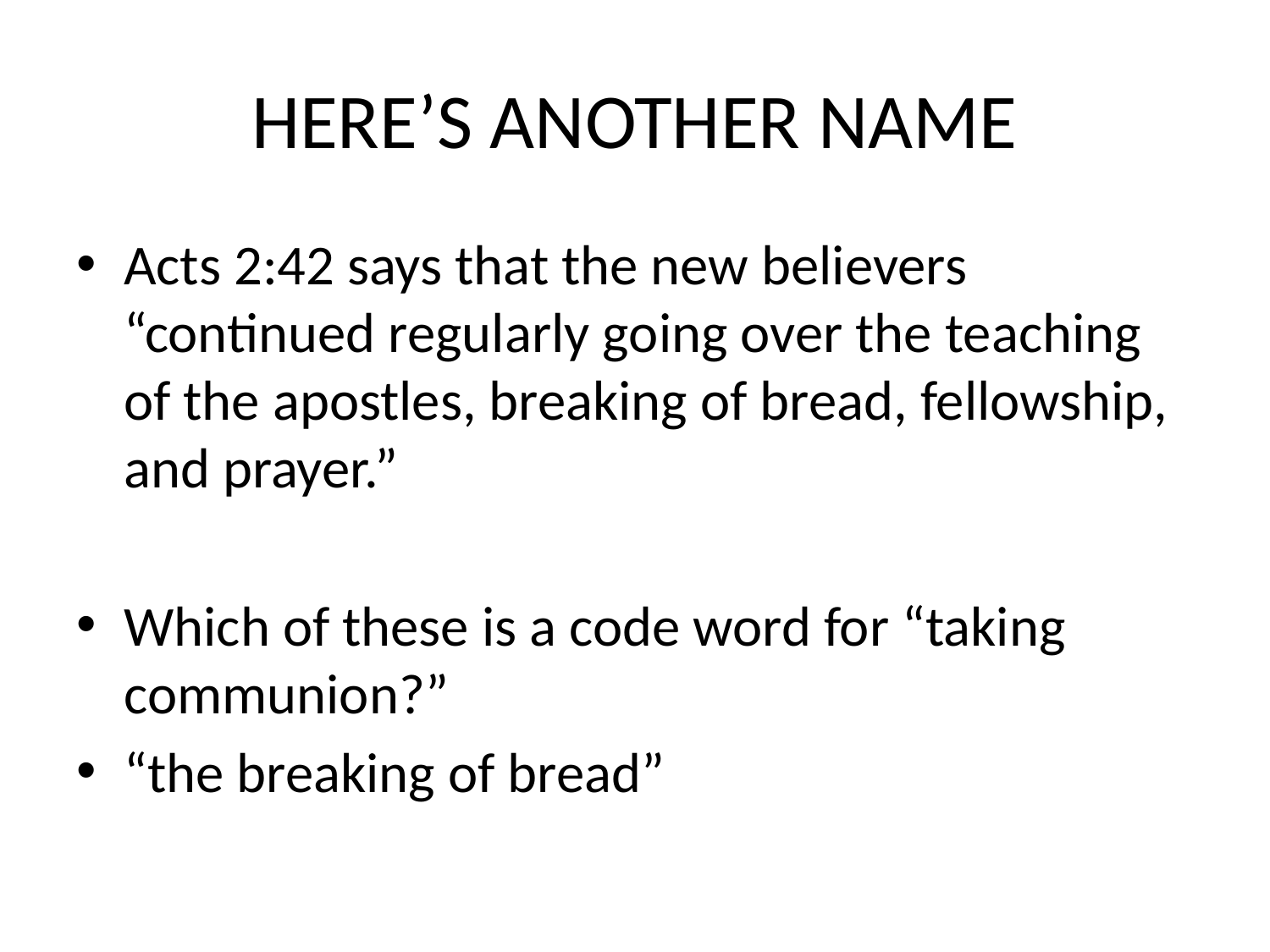

# HERE’S ANOTHER NAME
Acts 2:42 says that the new believers “continued regularly going over the teaching of the apostles, breaking of bread, fellowship, and prayer.”

Which of these is a code word for “taking communion?”
“the breaking of bread”